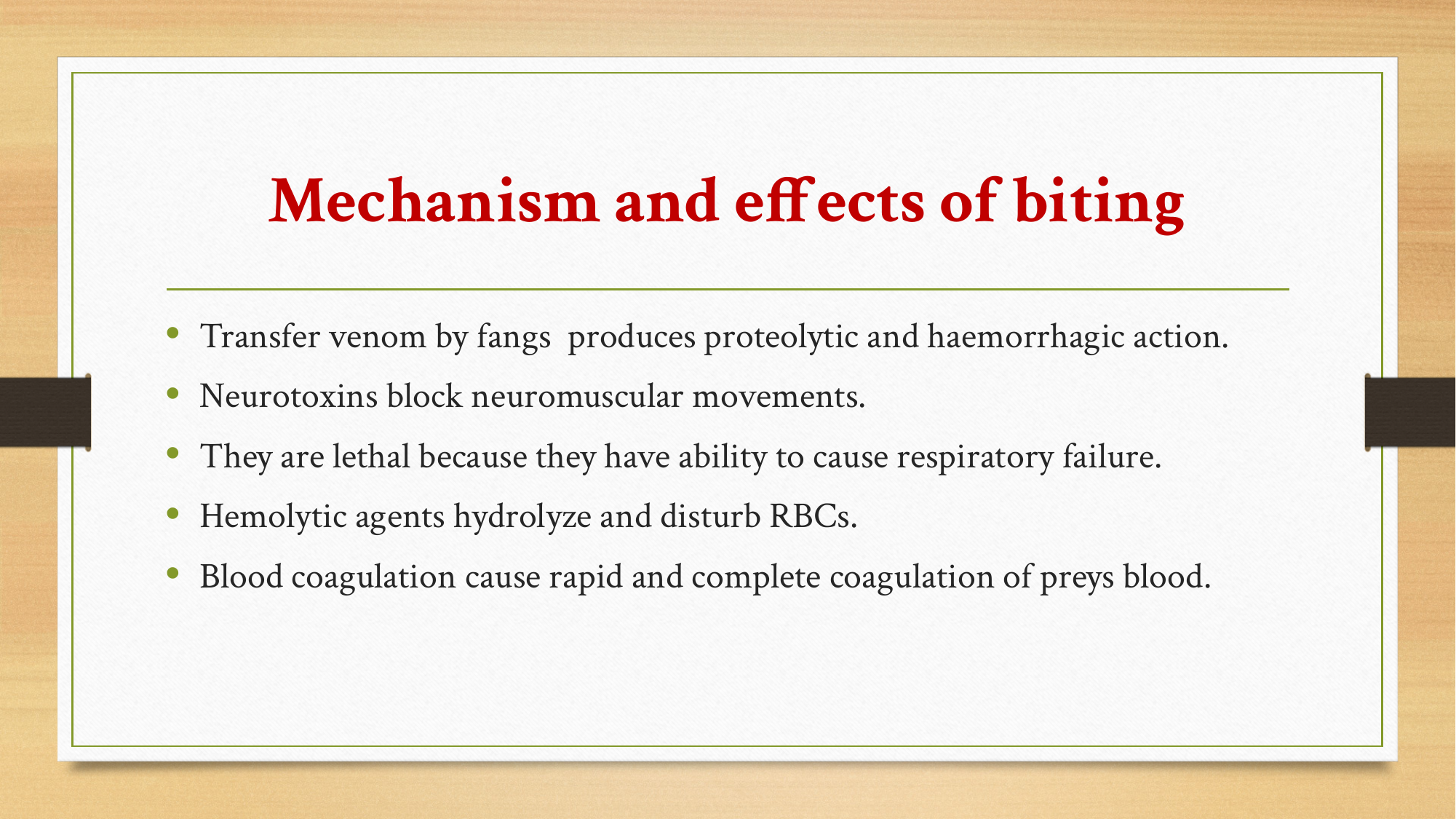

# Mechanism and effects of biting
Transfer venom by fangs  produces proteolytic and haemorrhagic action.
Neurotoxins block neuromuscular movements.
They are lethal because they have ability to cause respiratory failure.
Hemolytic agents hydrolyze and disturb RBCs.
Blood coagulation cause rapid and complete coagulation of preys blood.